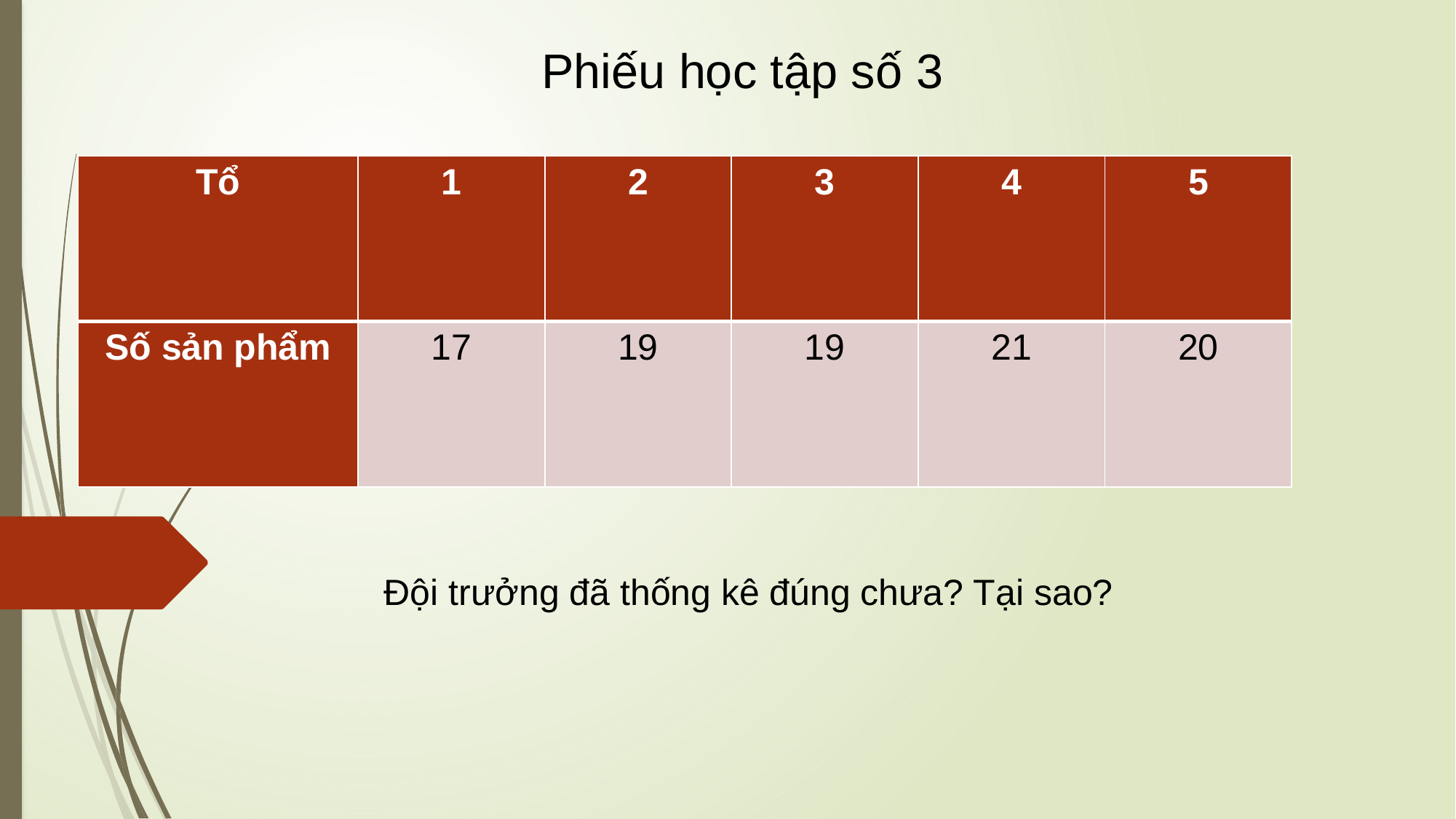

Phiếu học tập số 3
| Tổ | 1 | 2 | 3 | 4 | 5 |
| --- | --- | --- | --- | --- | --- |
| Số sản phẩm | 17 | 19 | 19 | 21 | 20 |
Đội trưởng đã thống kê đúng chưa? Tại sao?